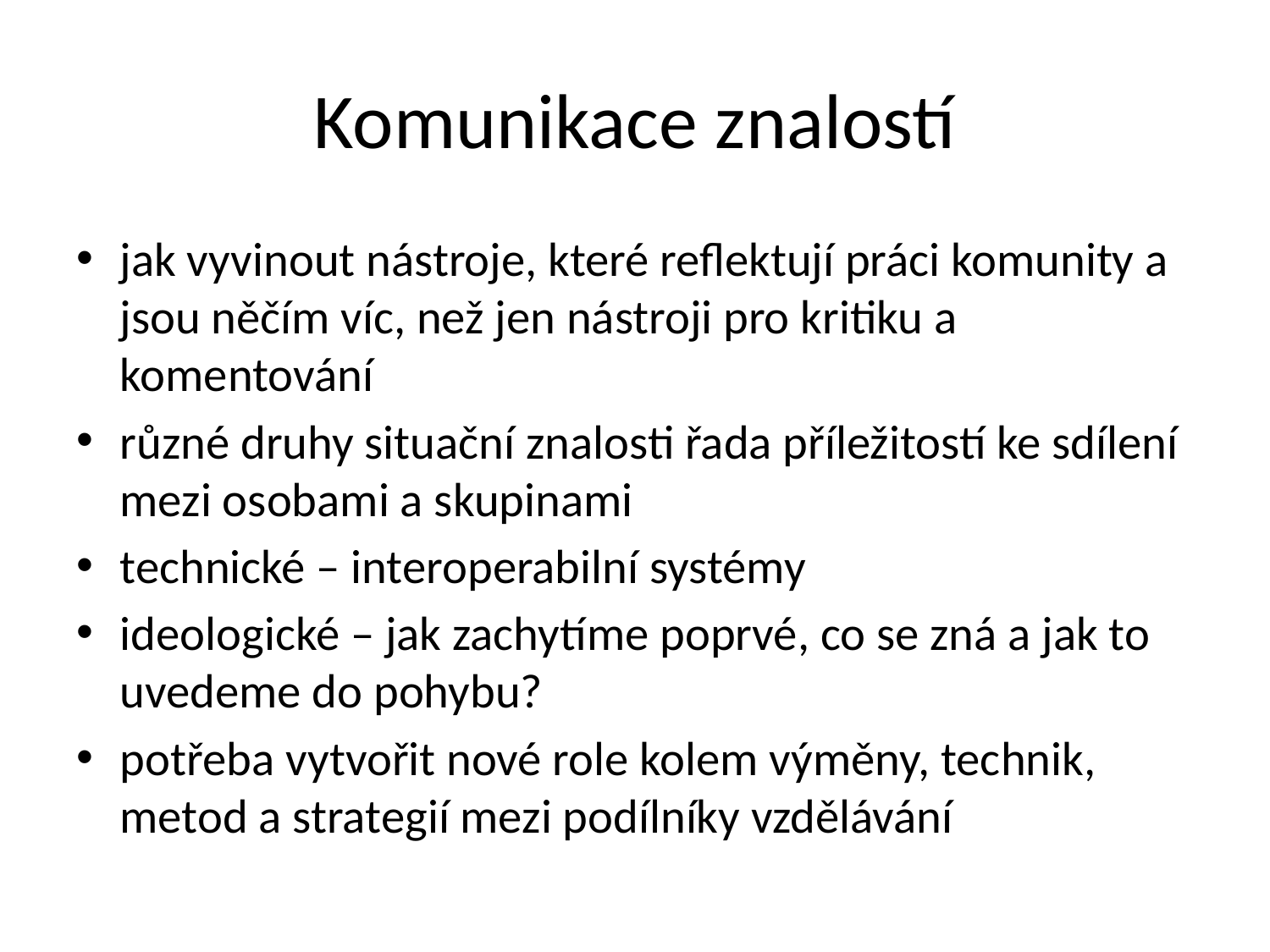

# Komunikace znalostí
jak vyvinout nástroje, které reflektují práci komunity a jsou něčím víc, než jen nástroji pro kritiku a komentování
různé druhy situační znalosti řada příležitostí ke sdílení mezi osobami a skupinami
technické – interoperabilní systémy
ideologické – jak zachytíme poprvé, co se zná a jak to uvedeme do pohybu?
potřeba vytvořit nové role kolem výměny, technik, metod a strategií mezi podílníky vzdělávání